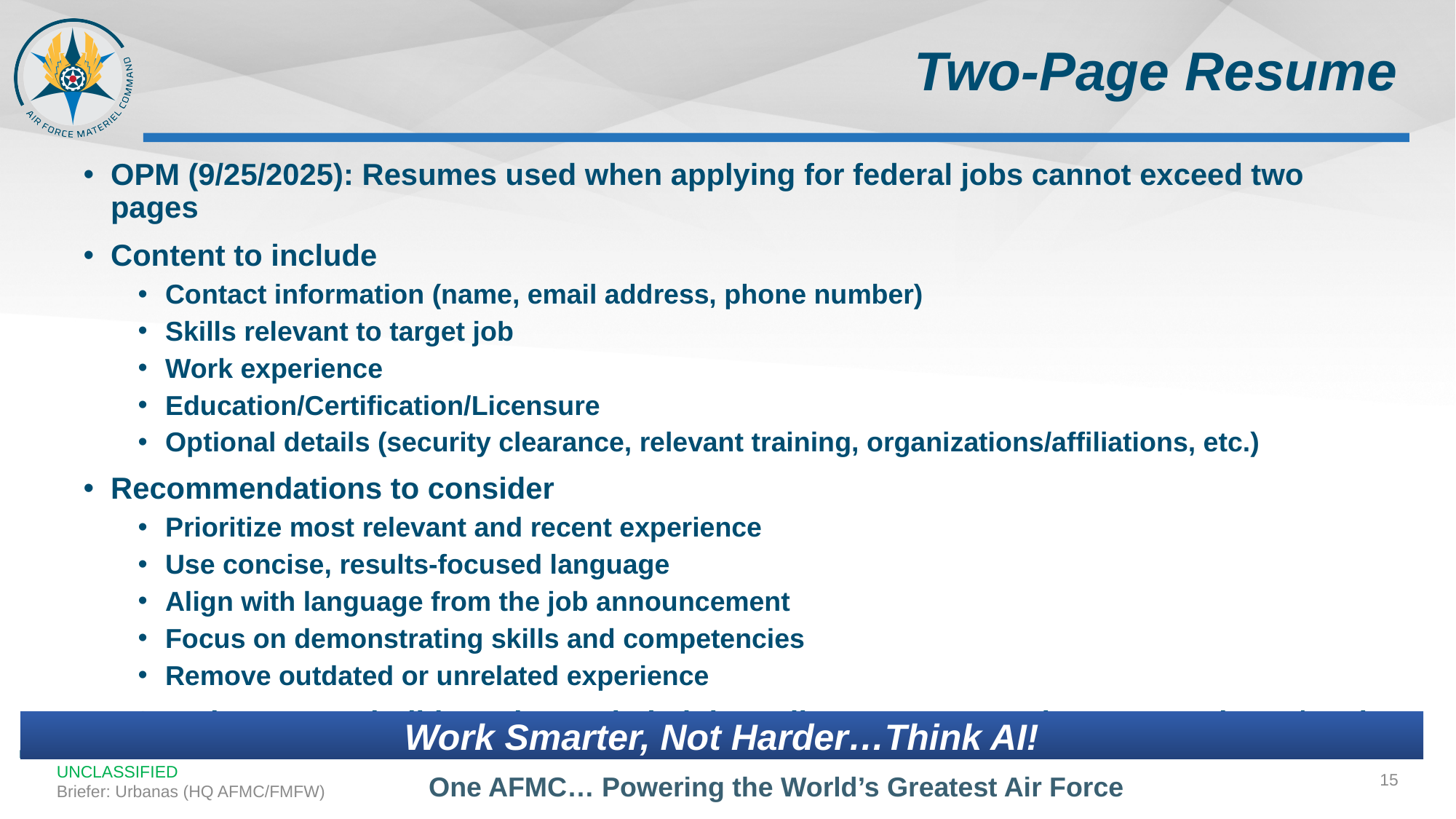

# Two-Page Resume
OPM (9/25/2025): Resumes used when applying for federal jobs cannot exceed two pages
Content to include
Contact information (name, email address, phone number)
Skills relevant to target job
Work experience
Education/Certification/Licensure
Optional details (security clearance, relevant training, organizations/affiliations, etc.)
Recommendations to consider
Prioritize most relevant and recent experience
Use concise, results-focused language
Align with language from the job announcement
Focus on demonstrating skills and competencies
Remove outdated or unrelated experience
USAJobs resume builder exists to help job applicants capture relevant experience/quals

Work Smarter, Not Harder…Think AI!
15
UNCLASSIFIED
Briefer: Urbanas (HQ AFMC/FMFW)